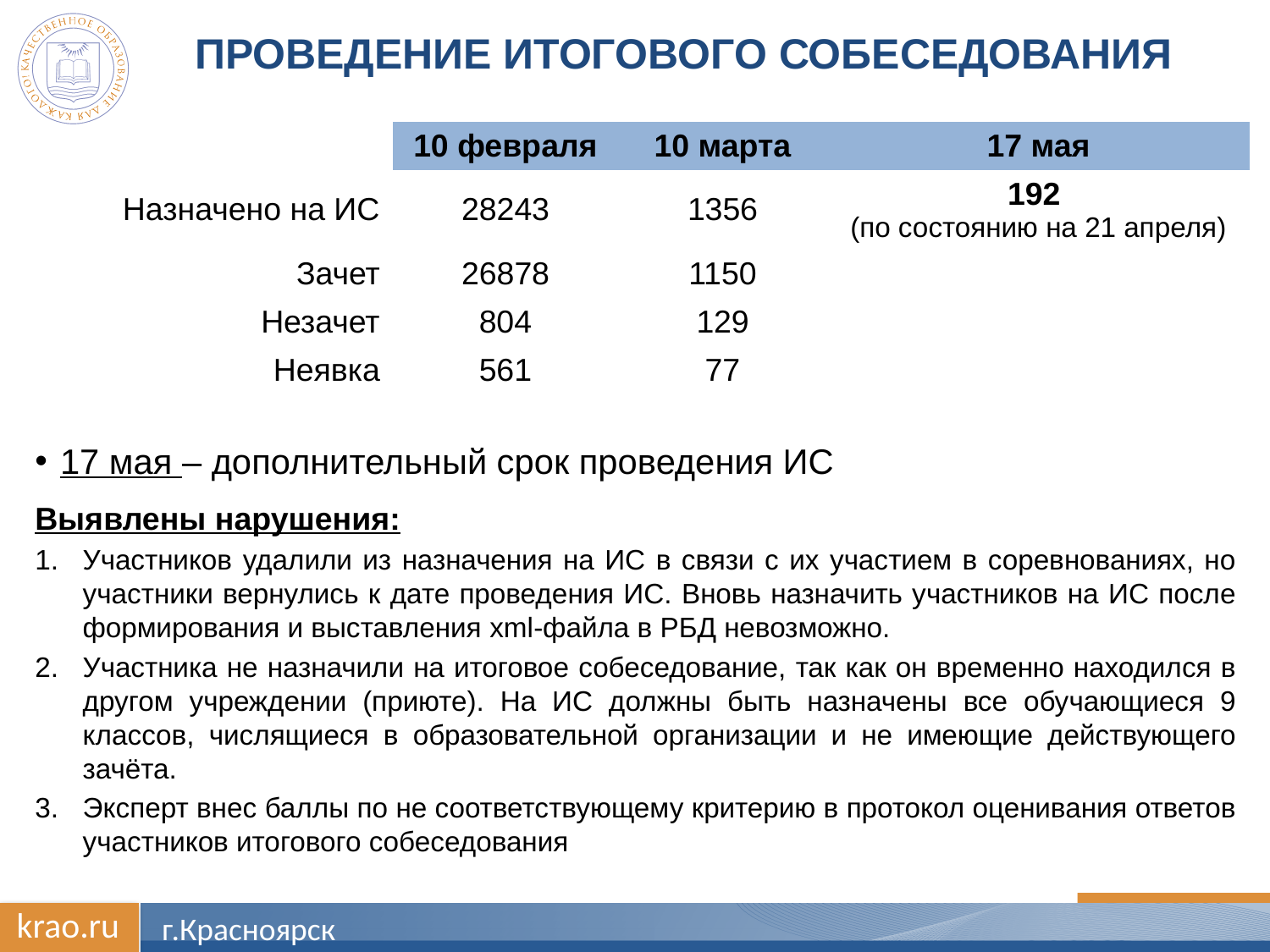

# Проведение итогового собеседования
|  | 10 февраля | 10 марта | 17 мая |
| --- | --- | --- | --- |
| Назначено на ИС | 28243 | 1356 | 192 (по состоянию на 21 апреля) |
| Зачет | 26878 | 1150 |  |
| Незачет | 804 | 129 |  |
| Неявка | 561 | 77 |  |
17 мая – дополнительный срок проведения ИС
Выявлены нарушения:
Участников удалили из назначения на ИС в связи с их участием в соревнованиях, но участники вернулись к дате проведения ИС. Вновь назначить участников на ИС после формирования и выставления xml-файла в РБД невозможно.
Участника не назначили на итоговое собеседование, так как он временно находился в другом учреждении (приюте). На ИС должны быть назначены все обучающиеся 9 классов, числящиеся в образовательной организации и не имеющие действующего зачёта.
Эксперт внес баллы по не соответствующему критерию в протокол оценивания ответов участников итогового собеседования